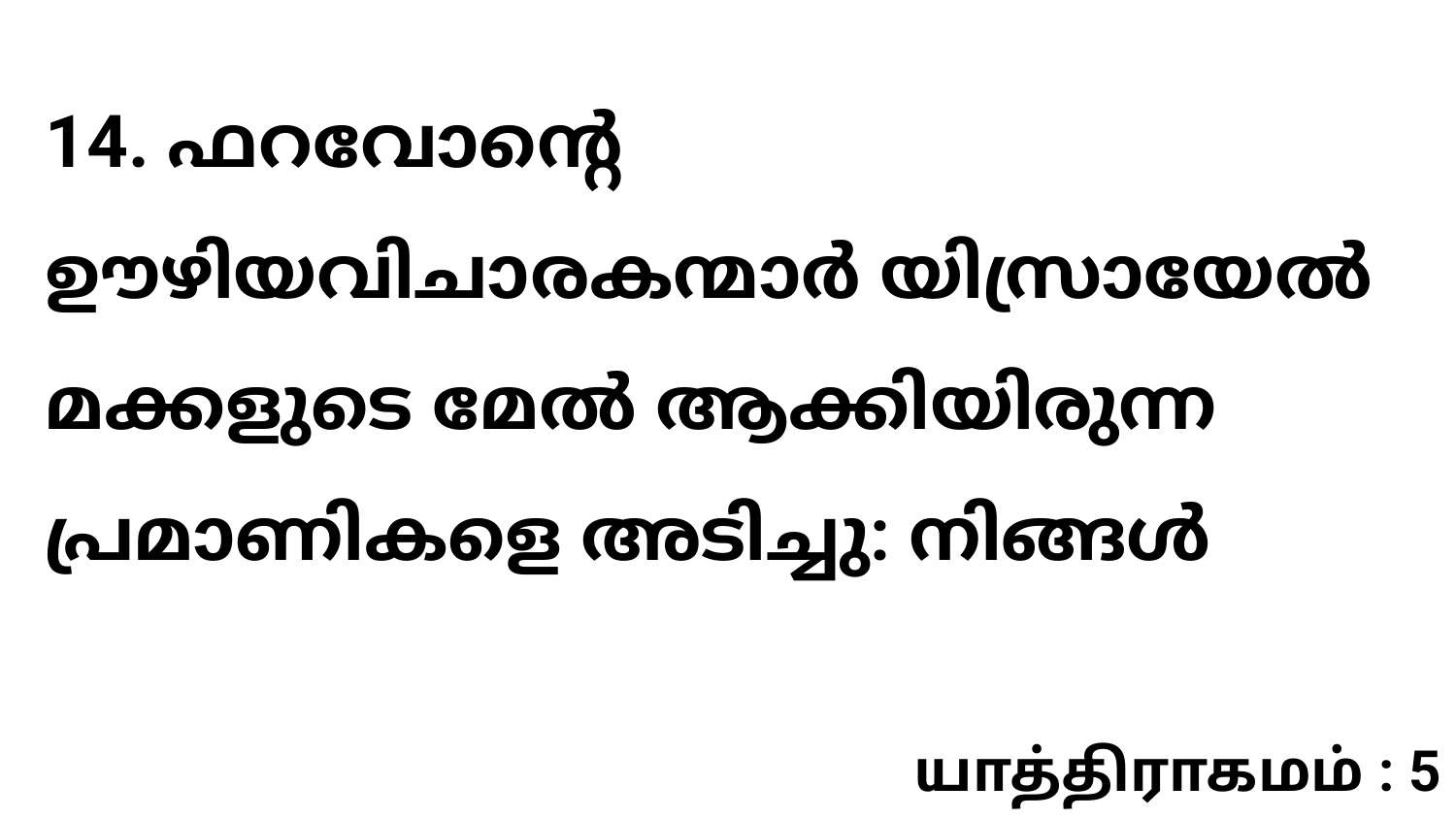

14. ഫറവോന്റെ ഊഴിയവിചാരകന്മാർ യിസ്രായേൽ മക്കളുടെ മേൽ ആക്കിയിരുന്ന പ്രമാണികളെ അടിച്ചു: നിങ്ങൾ
யாத்திராகமம் : 5